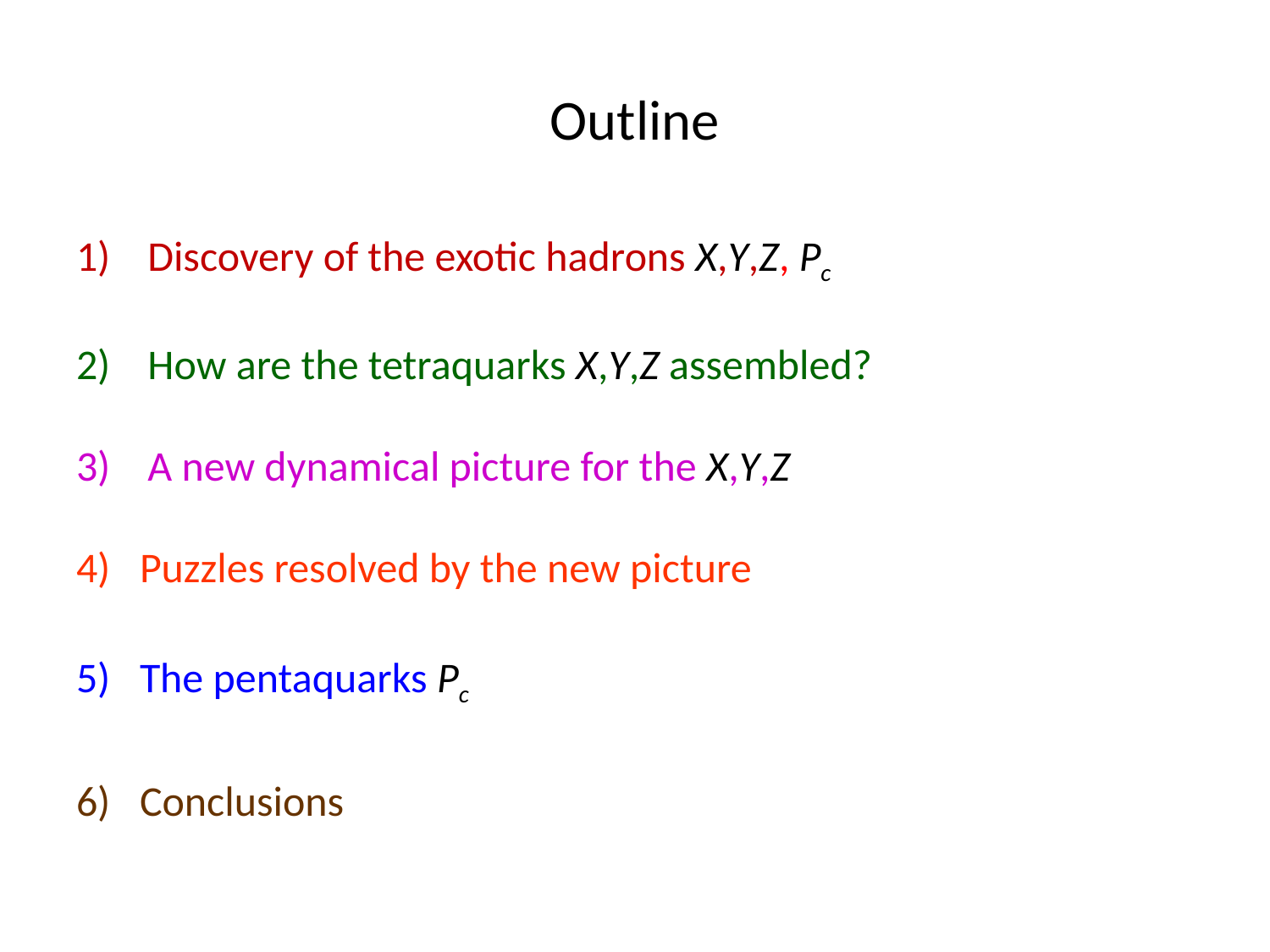

# Outline
Discovery of the exotic hadrons X,Y,Z, Pc
How are the tetraquarks X,Y,Z assembled?
A new dynamical picture for the X,Y,Z
Puzzles resolved by the new picture
The pentaquarks Pc
Conclusions